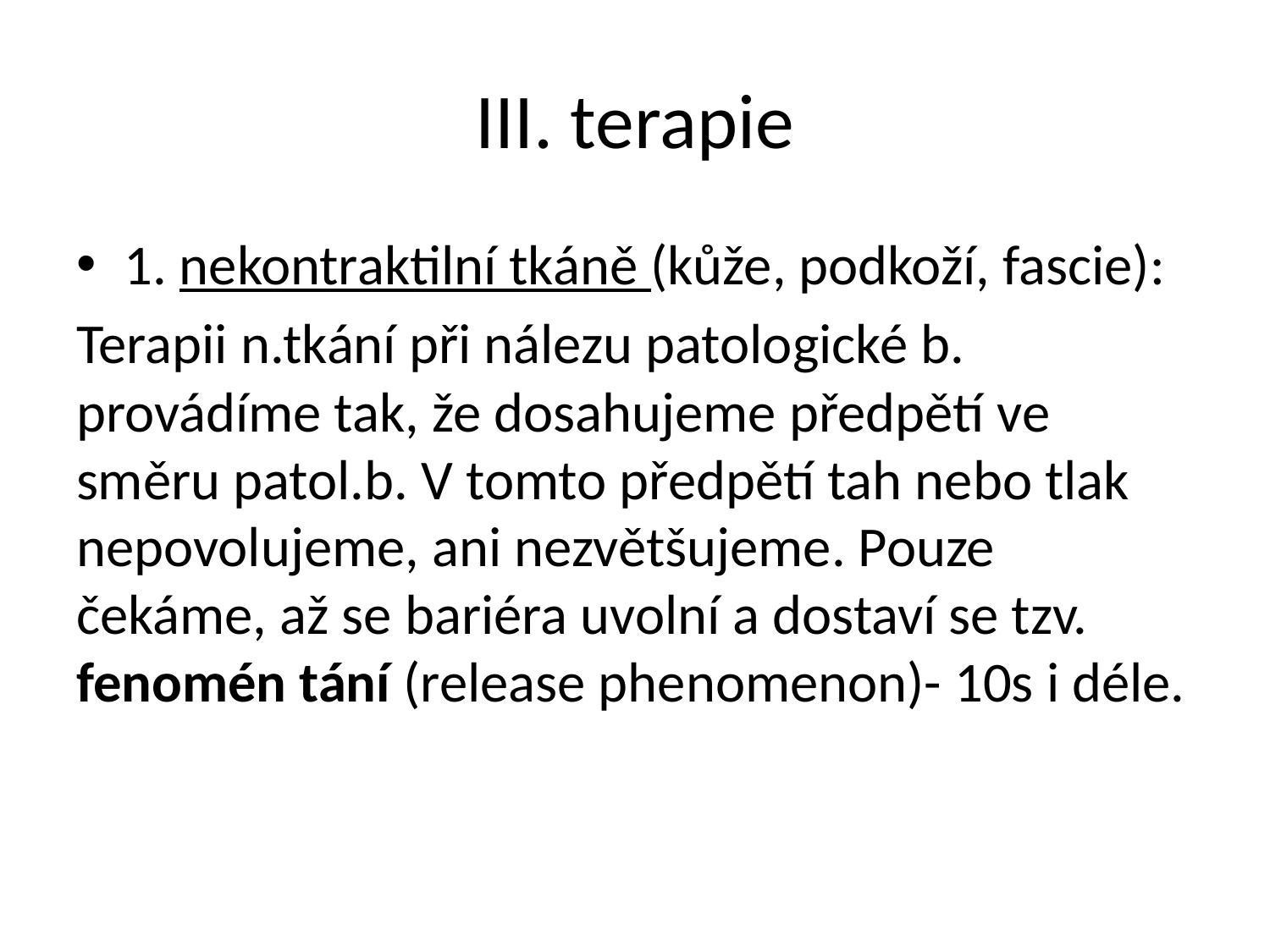

# III. terapie
1. nekontraktilní tkáně (kůže, podkoží, fascie):
Terapii n.tkání při nálezu patologické b. provádíme tak, že dosahujeme předpětí ve směru patol.b. V tomto předpětí tah nebo tlak nepovolujeme, ani nezvětšujeme. Pouze čekáme, až se bariéra uvolní a dostaví se tzv. fenomén tání (release phenomenon)- 10s i déle.